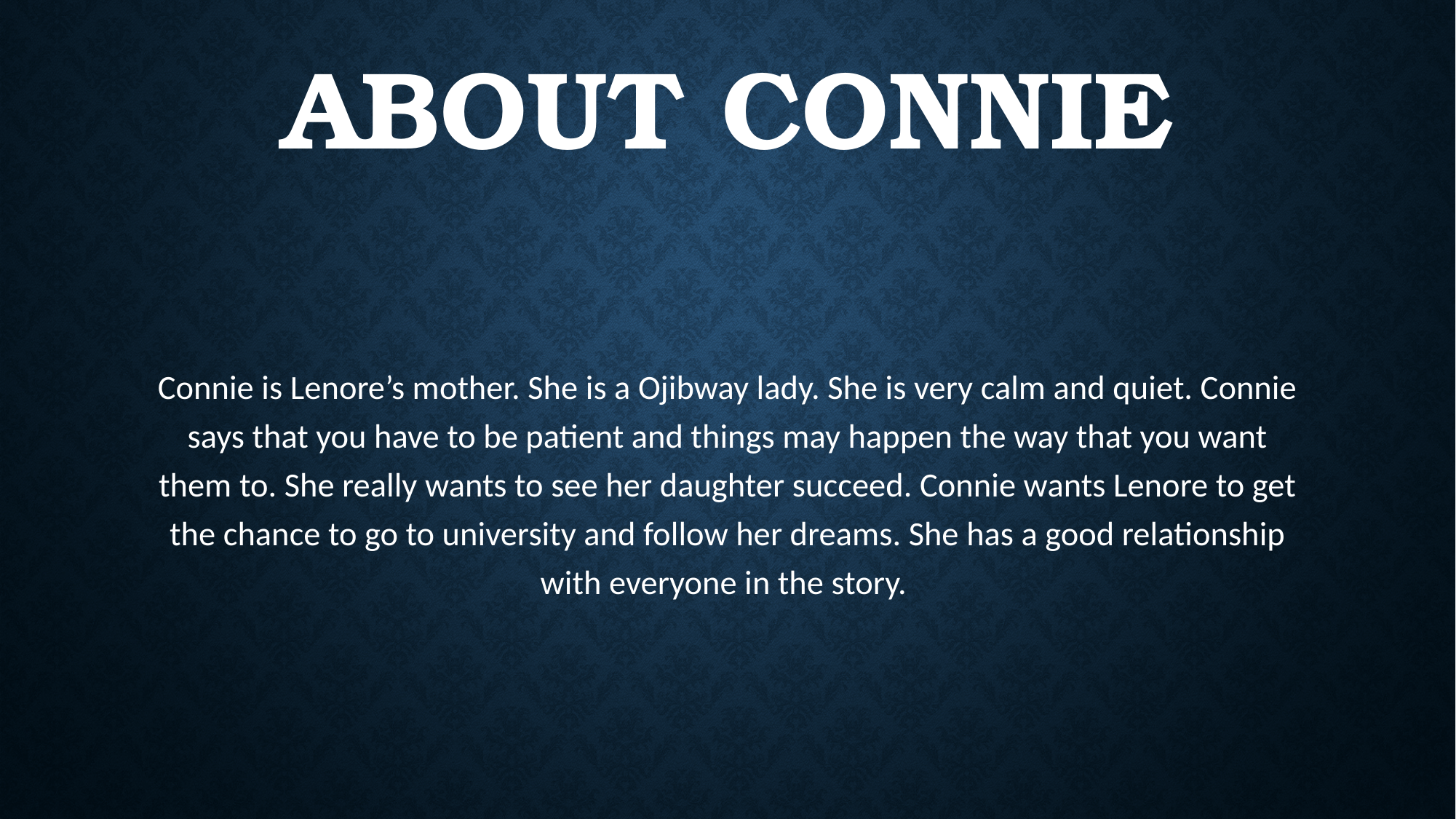

# About Connie
Connie is Lenore’s mother. She is a Ojibway lady. She is very calm and quiet. Connie says that you have to be patient and things may happen the way that you want them to. She really wants to see her daughter succeed. Connie wants Lenore to get the chance to go to university and follow her dreams. She has a good relationship with everyone in the story.